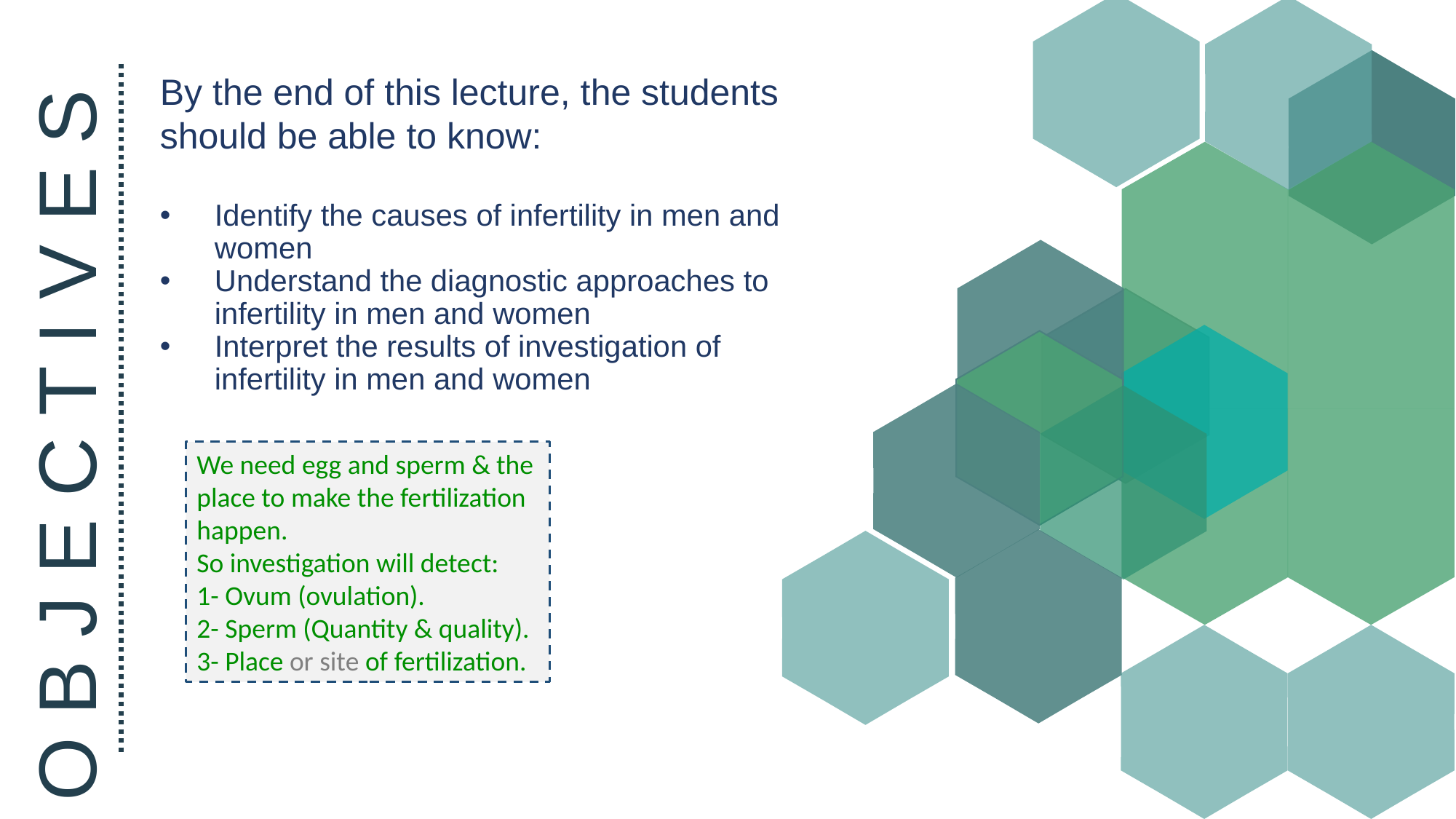

By the end of this lecture, the students should be able to know:

Identify the causes of infertility in men and women
Understand the diagnostic approaches to infertility in men and women
Interpret the results of investigation of infertility in men and women
We need egg and sperm & the place to make the fertilization happen.
So investigation will detect:
1- Ovum (ovulation).
2- Sperm (Quantity & quality).
3- Place or site of fertilization.